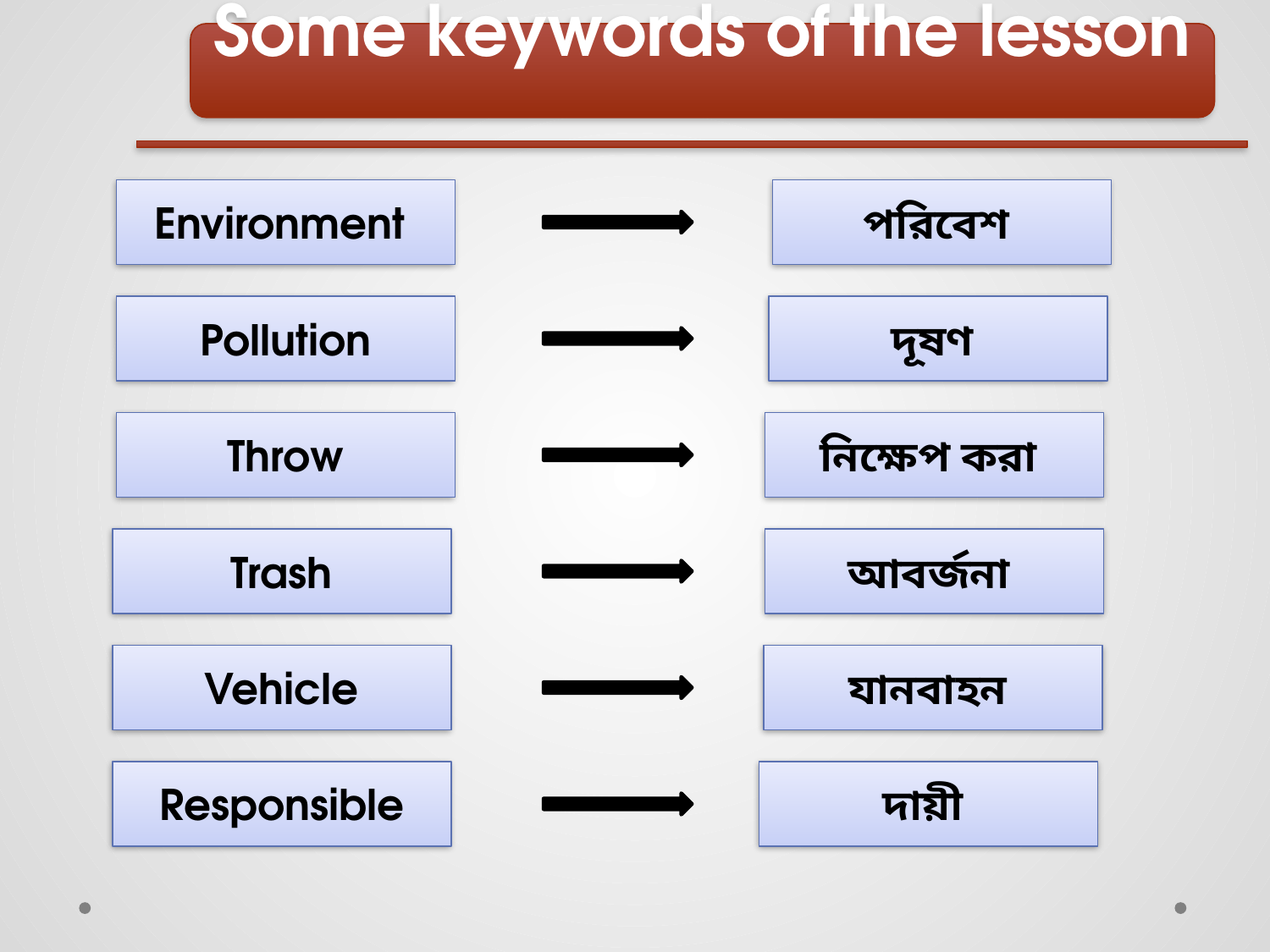

Some keywords of the lesson

Environment
পরিবেশ

Pollution
দূষণ

Throw
নিক্ষেপ করা

Trash
আবর্জনা

Vehicle
যানবাহন

Responsible
দায়ী